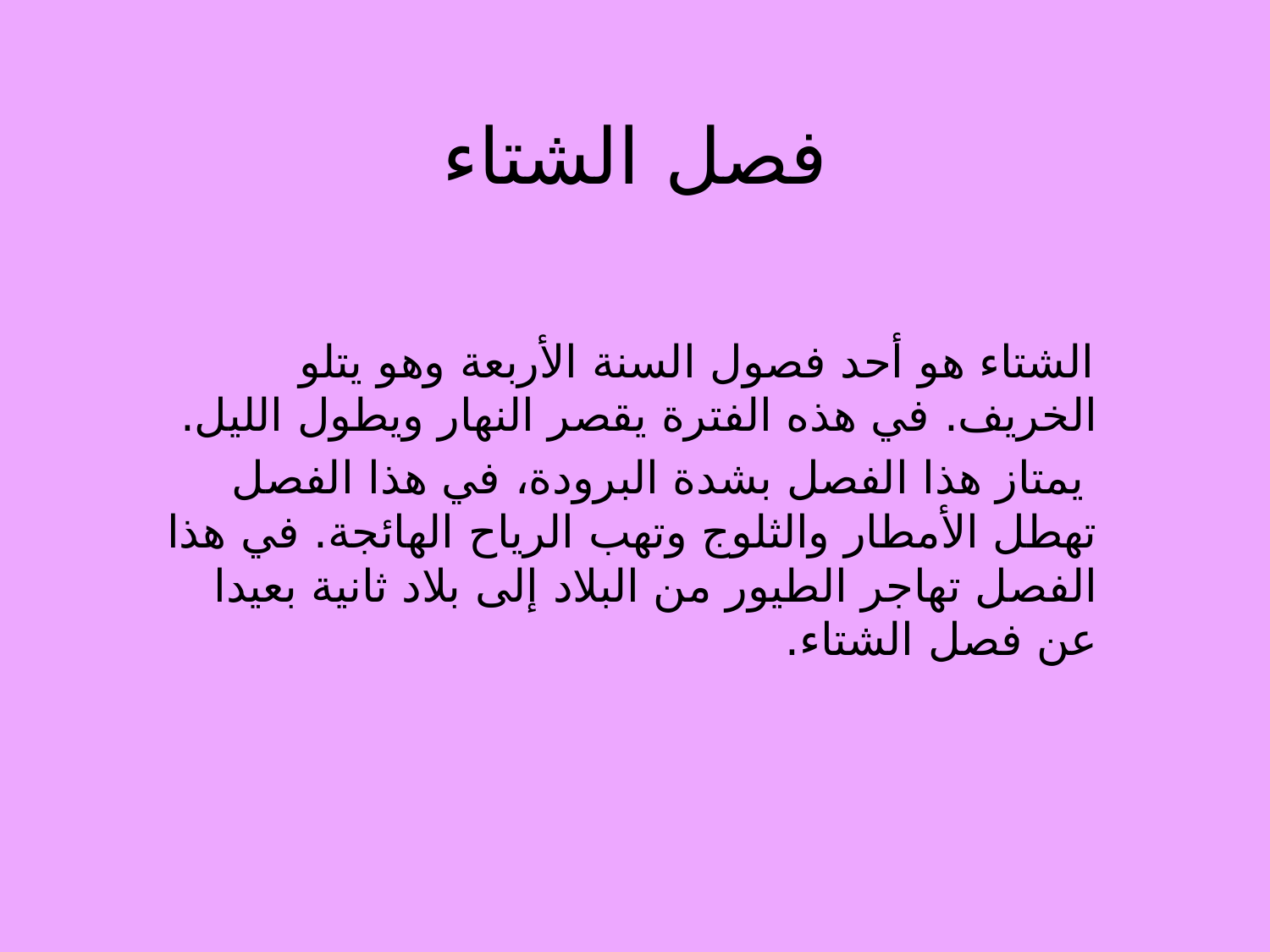

# فصل الشتاء

    الشتاء هو أحد فصول السنة الأربعة وهو يتلو الخريف. في هذه الفترة يقصر النهار ويطول الليل.
    يمتاز هذا الفصل بشدة البرودة، في هذا الفصل تهطل الأمطار والثلوج وتهب الرياح الهائجة. في هذا الفصل تهاجر الطيور من البلاد إلى بلاد ثانية بعيدا عن فصل الشتاء.